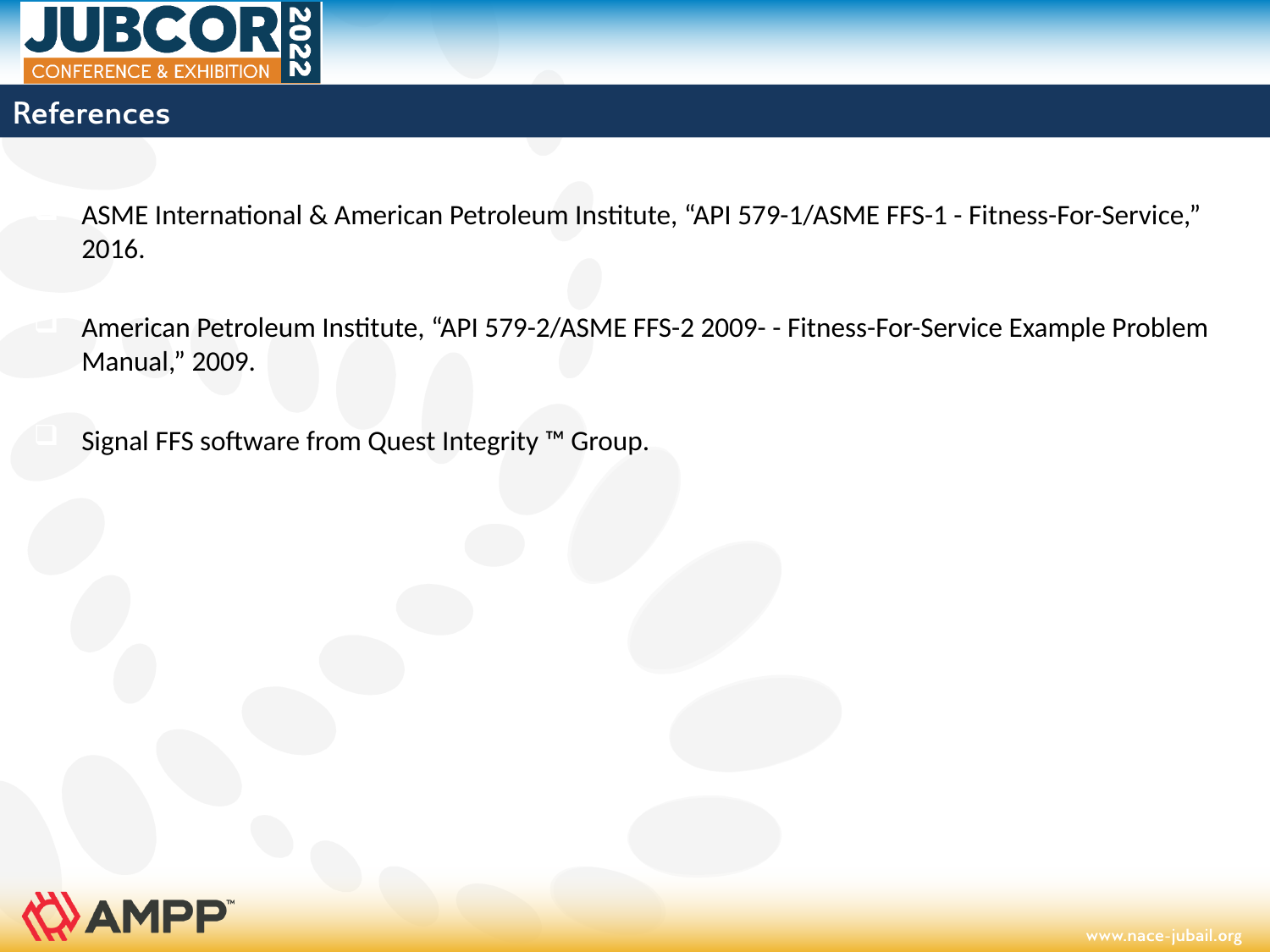

# References
ASME International & American Petroleum Institute, “API 579-1/ASME FFS-1 - Fitness-For-Service,” 2016.

American Petroleum Institute, “API 579-2/ASME FFS-2 2009- - Fitness-For-Service Example Problem Manual,” 2009.

Signal FFS software from Quest Integrity ™ Group.